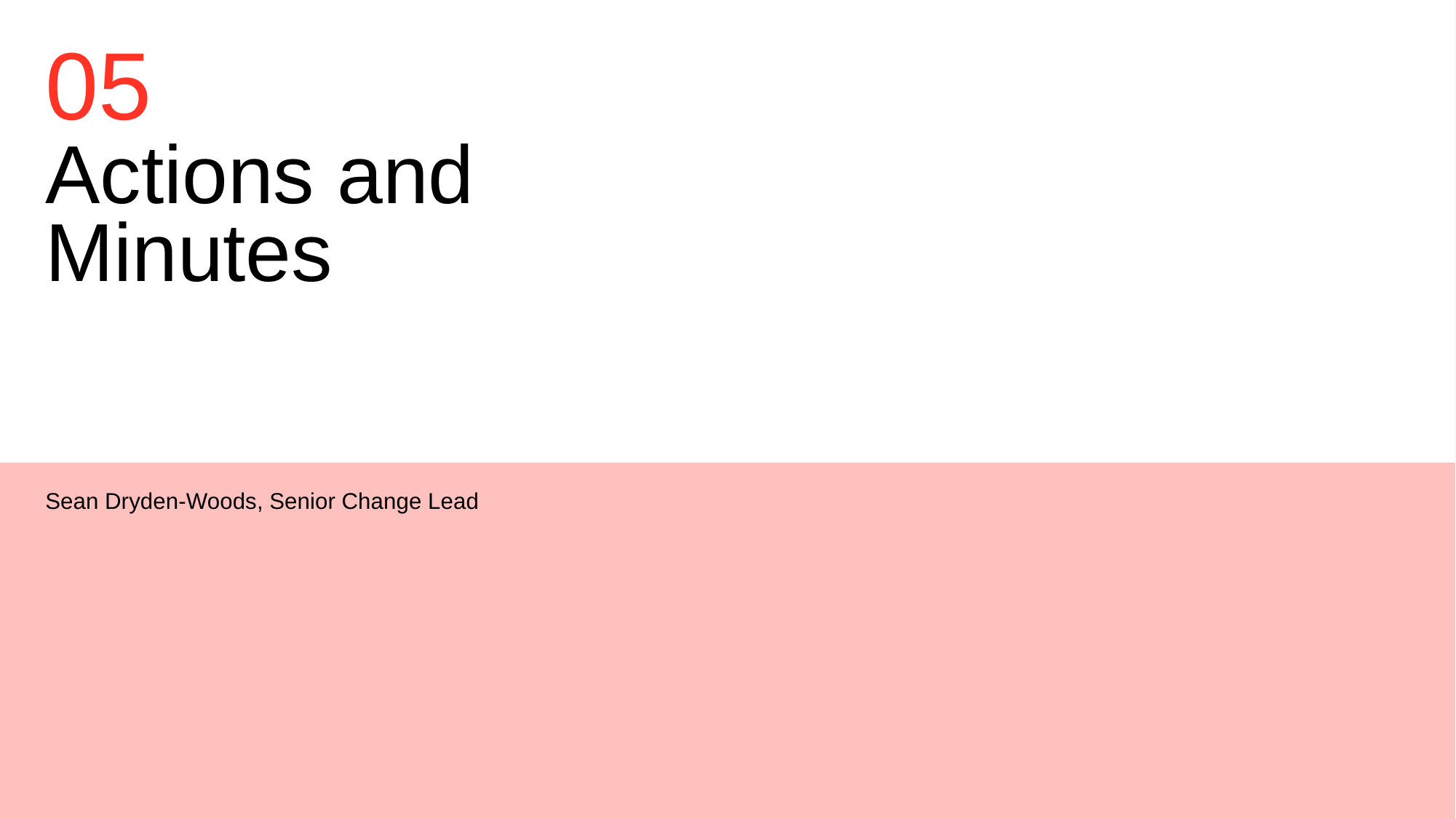

05
# Actions and Minutes
Sean Dryden-Woods, Senior Change Lead